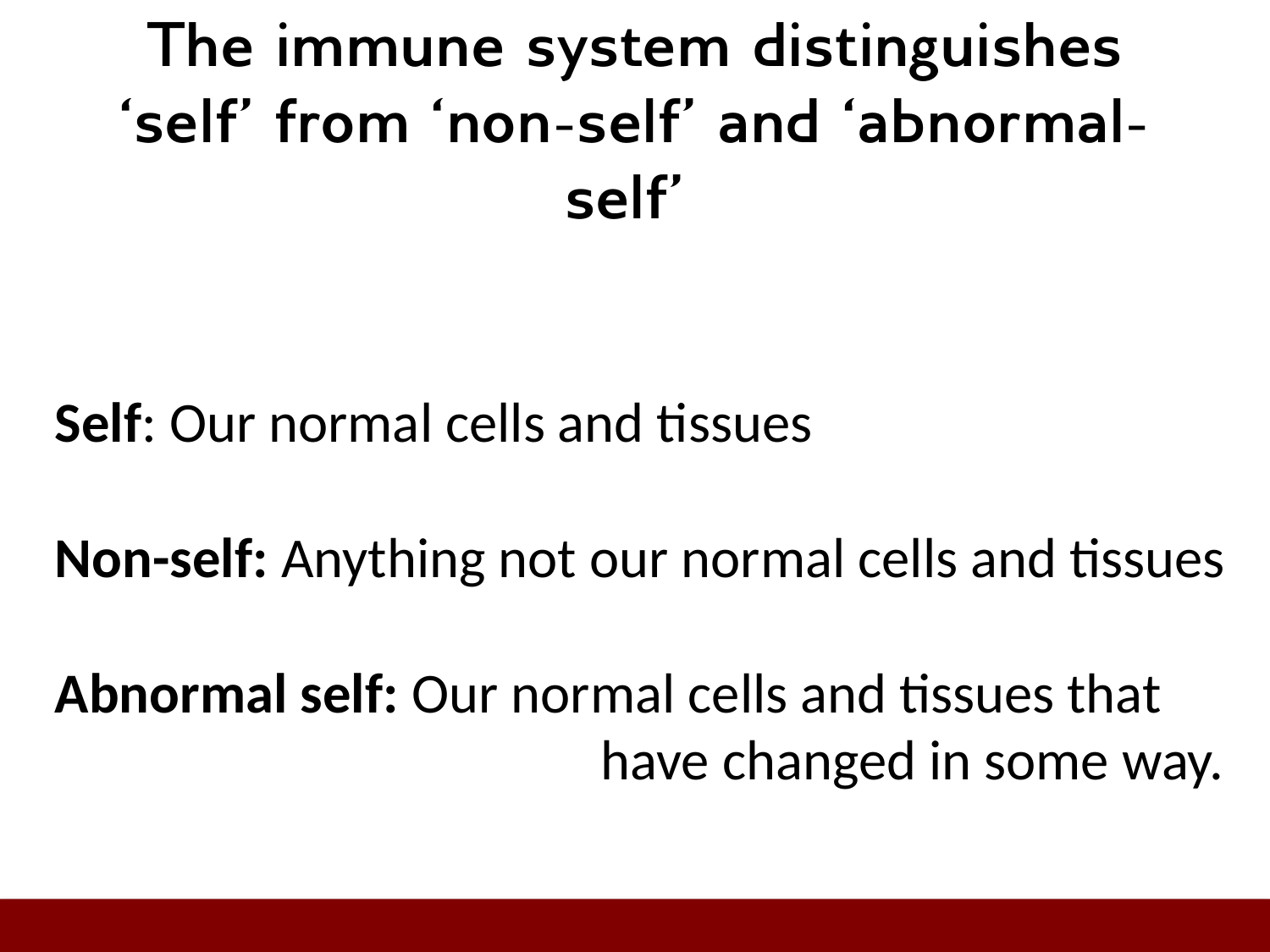

# The immune system distinguishes ‘self’ from ‘non-self’ and ‘abnormal-self’
Self: Our normal cells and tissues

Non-self: Anything not our normal cells and tissues

Abnormal self: Our normal cells and tissues that 					   have changed in some way.